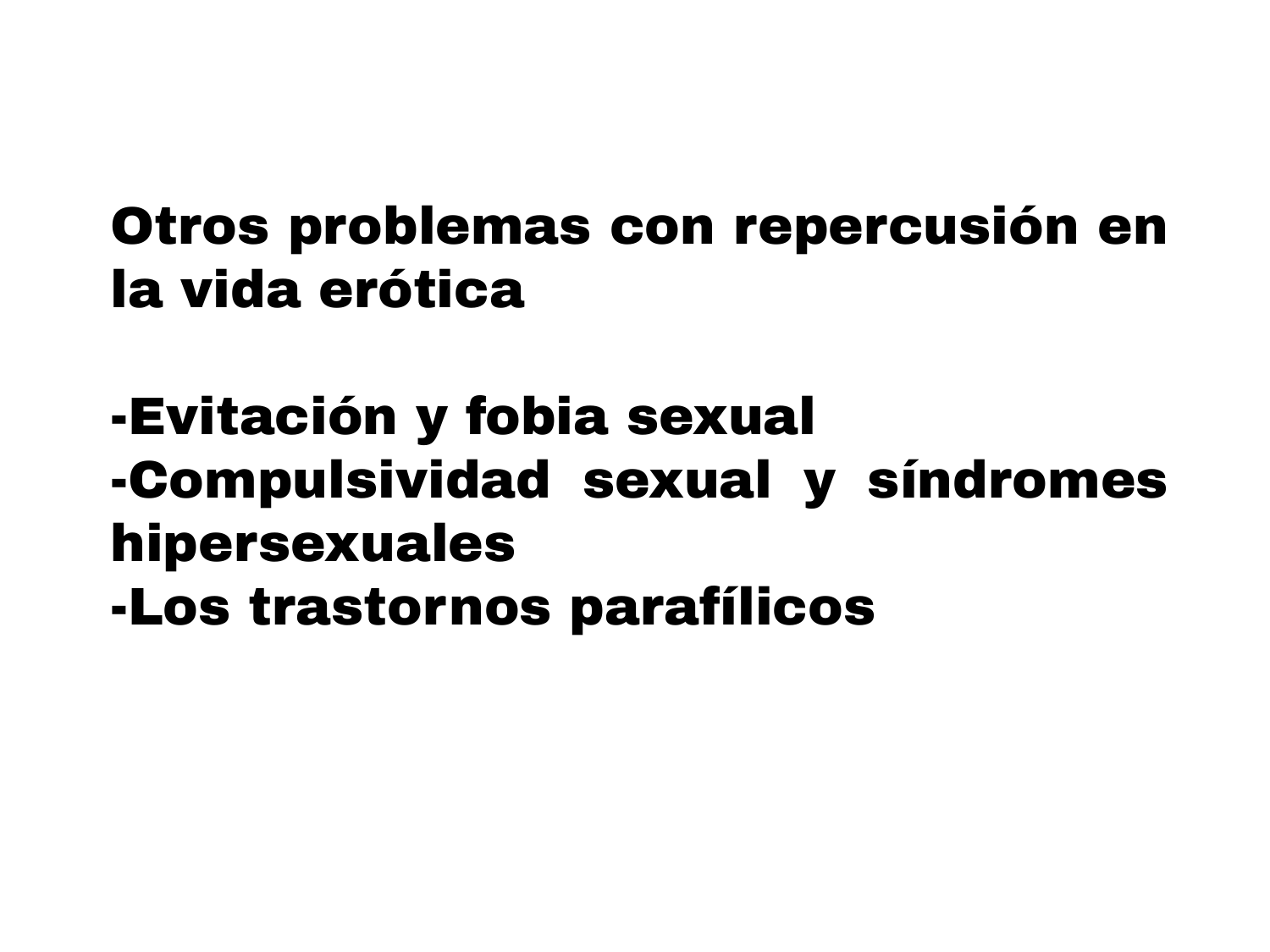

Otros problemas con repercusión en la vida erótica

-Evitación y fobia sexual
-Compulsividad sexual y síndromes hipersexuales
-Los trastornos parafílicos